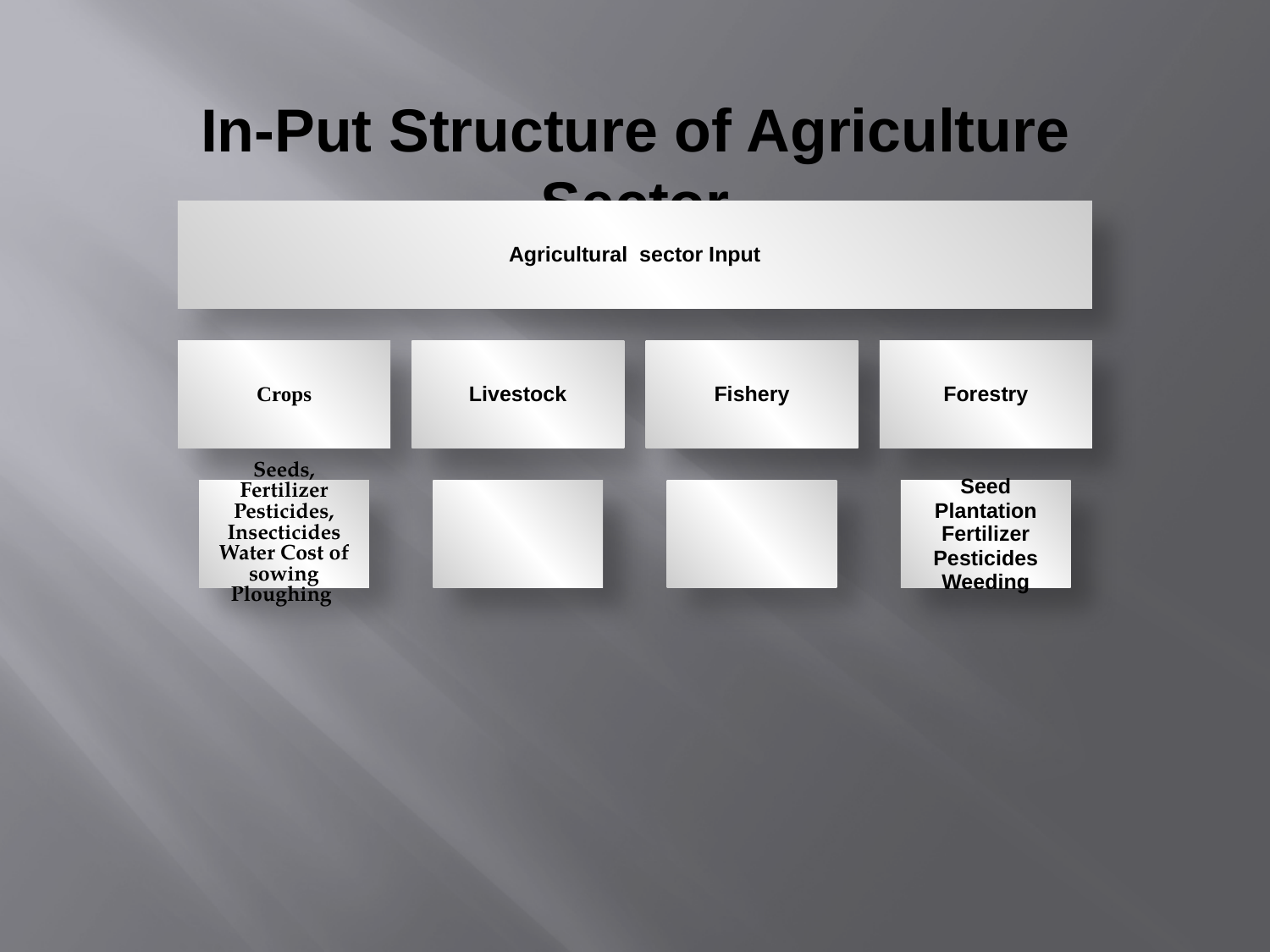

# In-Put Structure of Agriculture Sector
Agricultural  sector Input
Crops
Seeds, Fertilizer
Pesticides, Insecticides
Water Cost of sowing
Ploughing
Livestock
Fishery
Forestry
Seed
Plantation Fertilizer
Pesticides Weeding